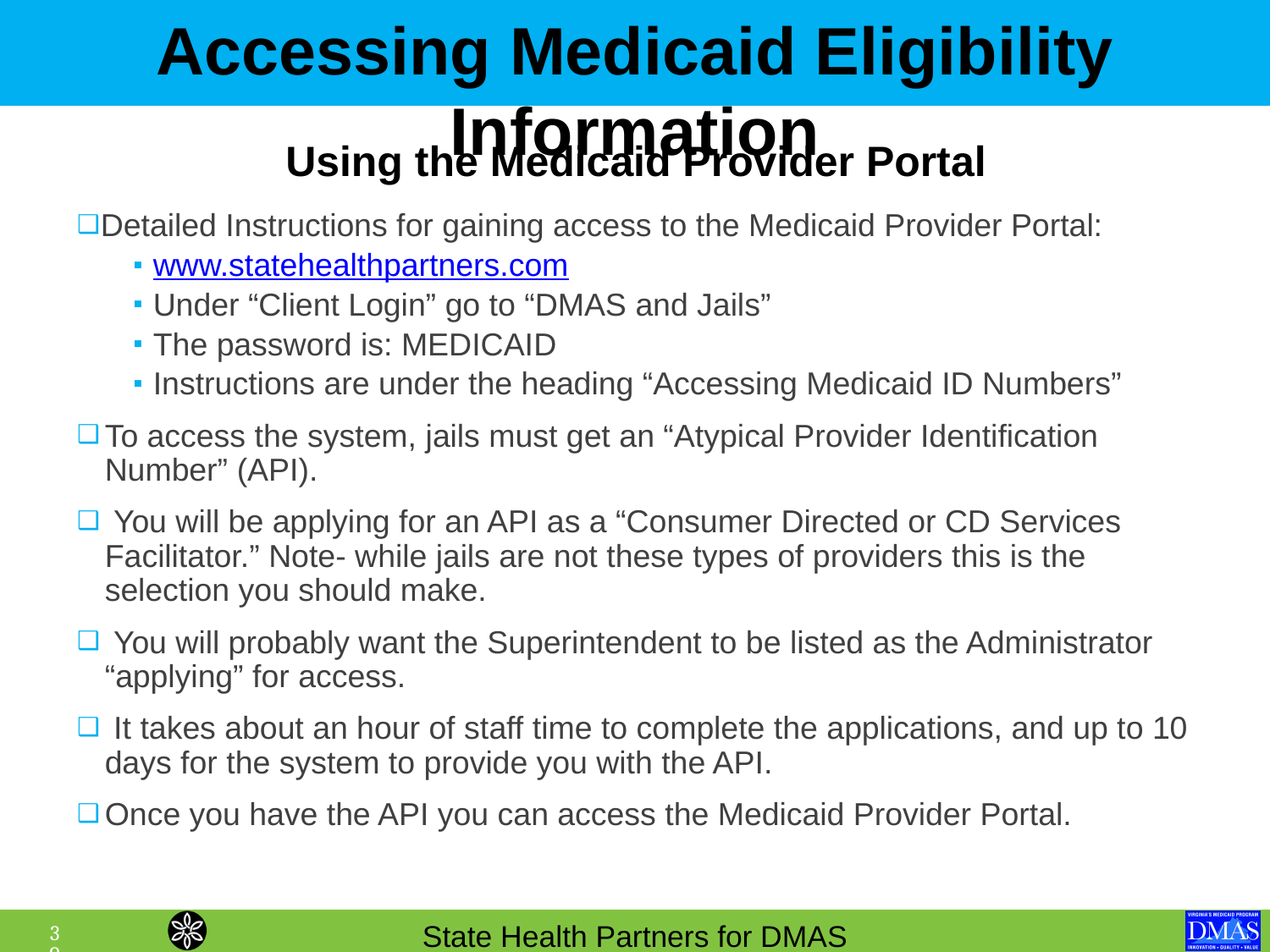

Accessing Medicaid Eligibility Information
Using the Medicaid Provider Portal

Detailed Instructions for gaining access to the Medicaid Provider Portal:
www.statehealthpartners.com
Under “Client Login” go to “DMAS and Jails”
The password is: MEDICAID
Instructions are under the heading “Accessing Medicaid ID Numbers”
To access the system, jails must get an “Atypical Provider Identification Number” (API).
 You will be applying for an API as a “Consumer Directed or CD Services Facilitator.” Note- while jails are not these types of providers this is the selection you should make.
 You will probably want the Superintendent to be listed as the Administrator “applying” for access.
 It takes about an hour of staff time to complete the applications, and up to 10 days for the system to provide you with the API.
Once you have the API you can access the Medicaid Provider Portal.
39